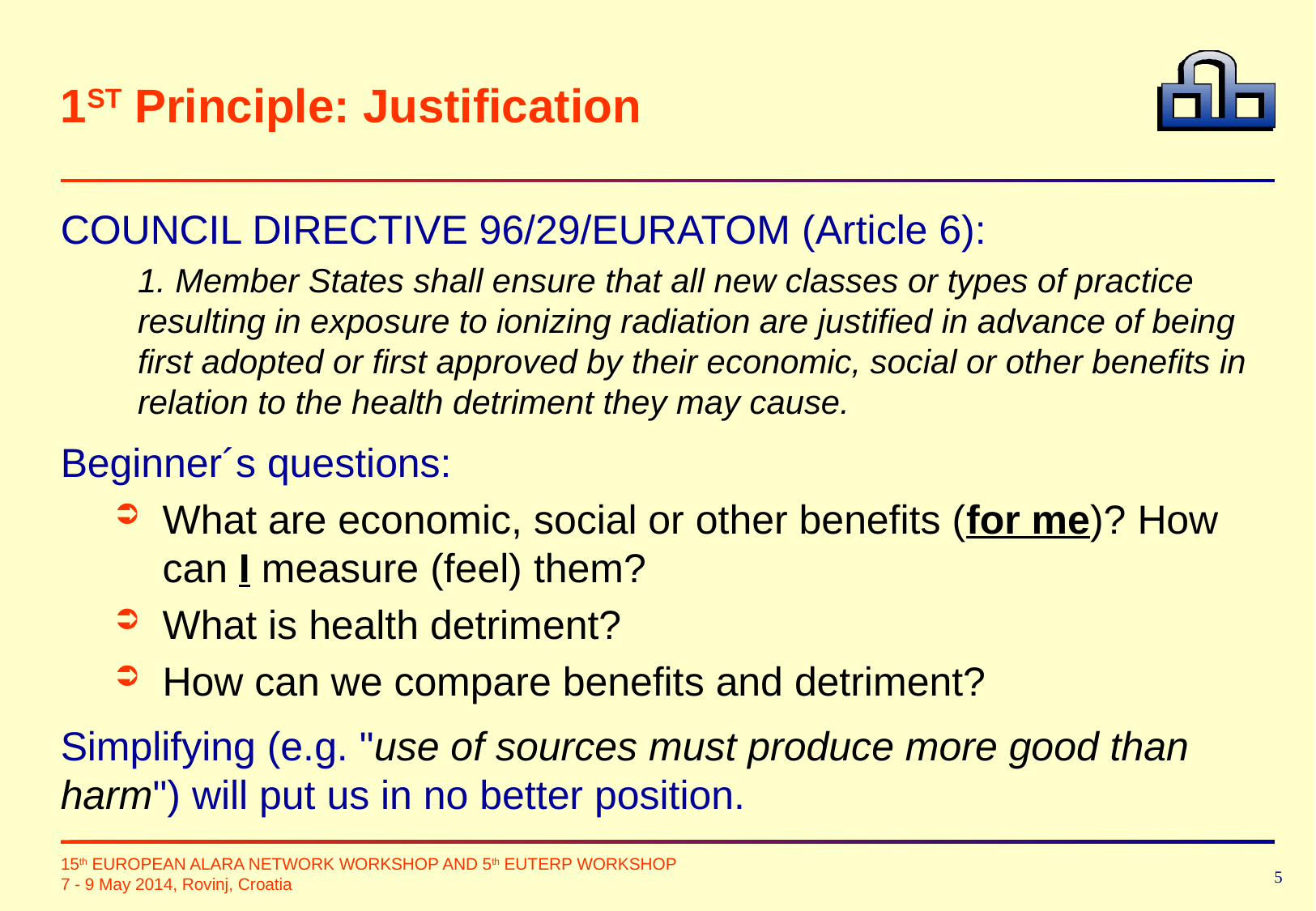

# 1ST Principle: Justification
COUNCIL DIRECTIVE 96/29/EURATOM (Article 6):
1. Member States shall ensure that all new classes or types of practice resulting in exposure to ionizing radiation are justified in advance of being first adopted or first approved by their economic, social or other benefits in relation to the health detriment they may cause.
Beginner´s questions:
What are economic, social or other benefits (for me)? How can I measure (feel) them?
What is health detriment?
How can we compare benefits and detriment?
Simplifying (e.g. "use of sources must produce more good than harm") will put us in no better position.
5
15th EUROPEAN ALARA NETWORK WORKSHOP AND 5th EUTERP WORKSHOP
7 - 9 May 2014, Rovinj, Croatia